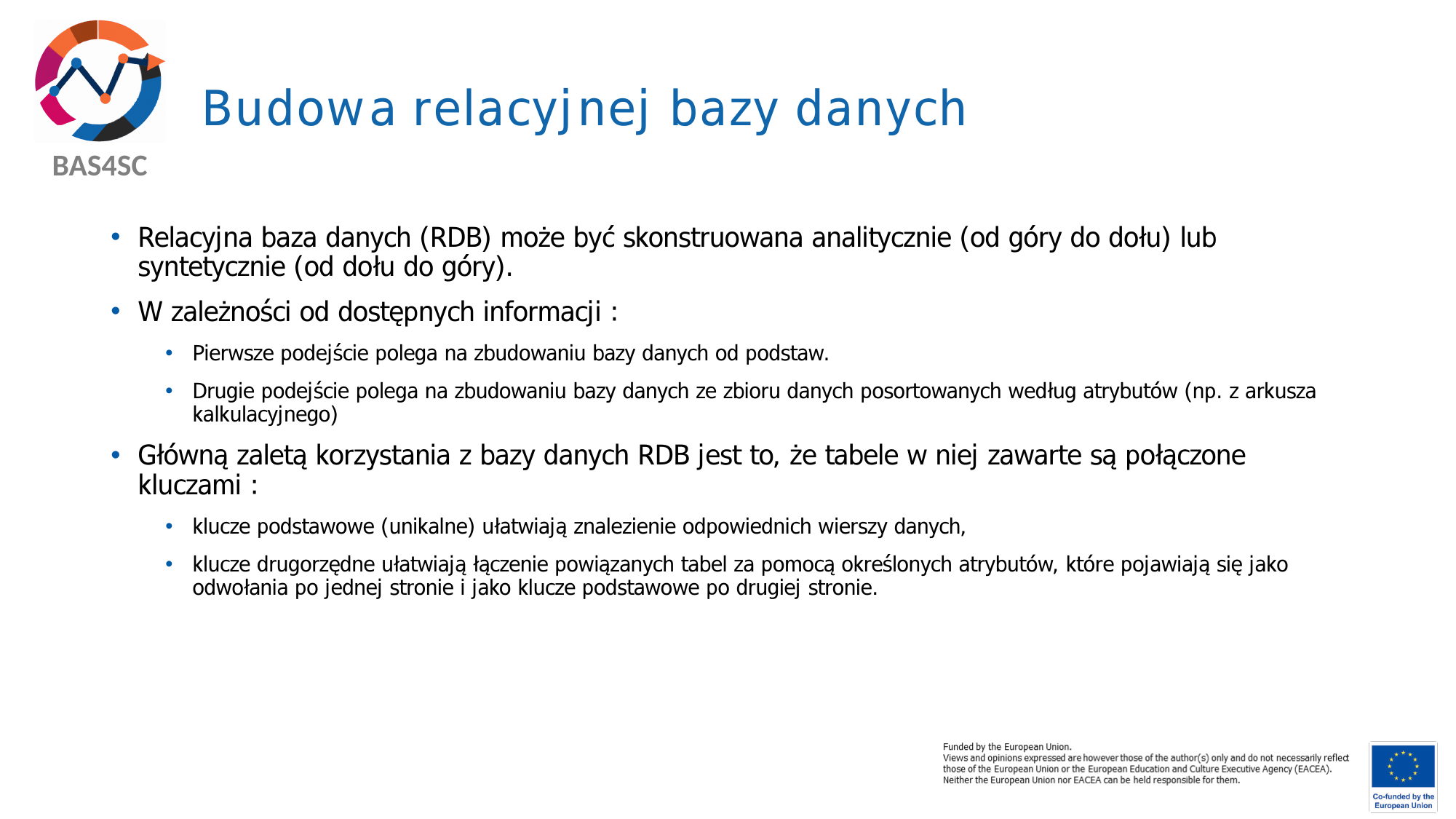

# Budowa relacyjnej bazy danych
Relacyjna baza danych (RDB) może być skonstruowana analitycznie (od góry do dołu) lub syntetycznie (od dołu do góry).
W zależności od dostępnych informacji :
Pierwsze podejście polega na zbudowaniu bazy danych od podstaw.
Drugie podejście polega na zbudowaniu bazy danych ze zbioru danych posortowanych według atrybutów (np. z arkusza kalkulacyjnego)
Główną zaletą korzystania z bazy danych RDB jest to, że tabele w niej zawarte są połączone kluczami :
klucze podstawowe (unikalne) ułatwiają znalezienie odpowiednich wierszy danych,
klucze drugorzędne ułatwiają łączenie powiązanych tabel za pomocą określonych atrybutów, które pojawiają się jako odwołania po jednej stronie i jako klucze podstawowe po drugiej stronie.